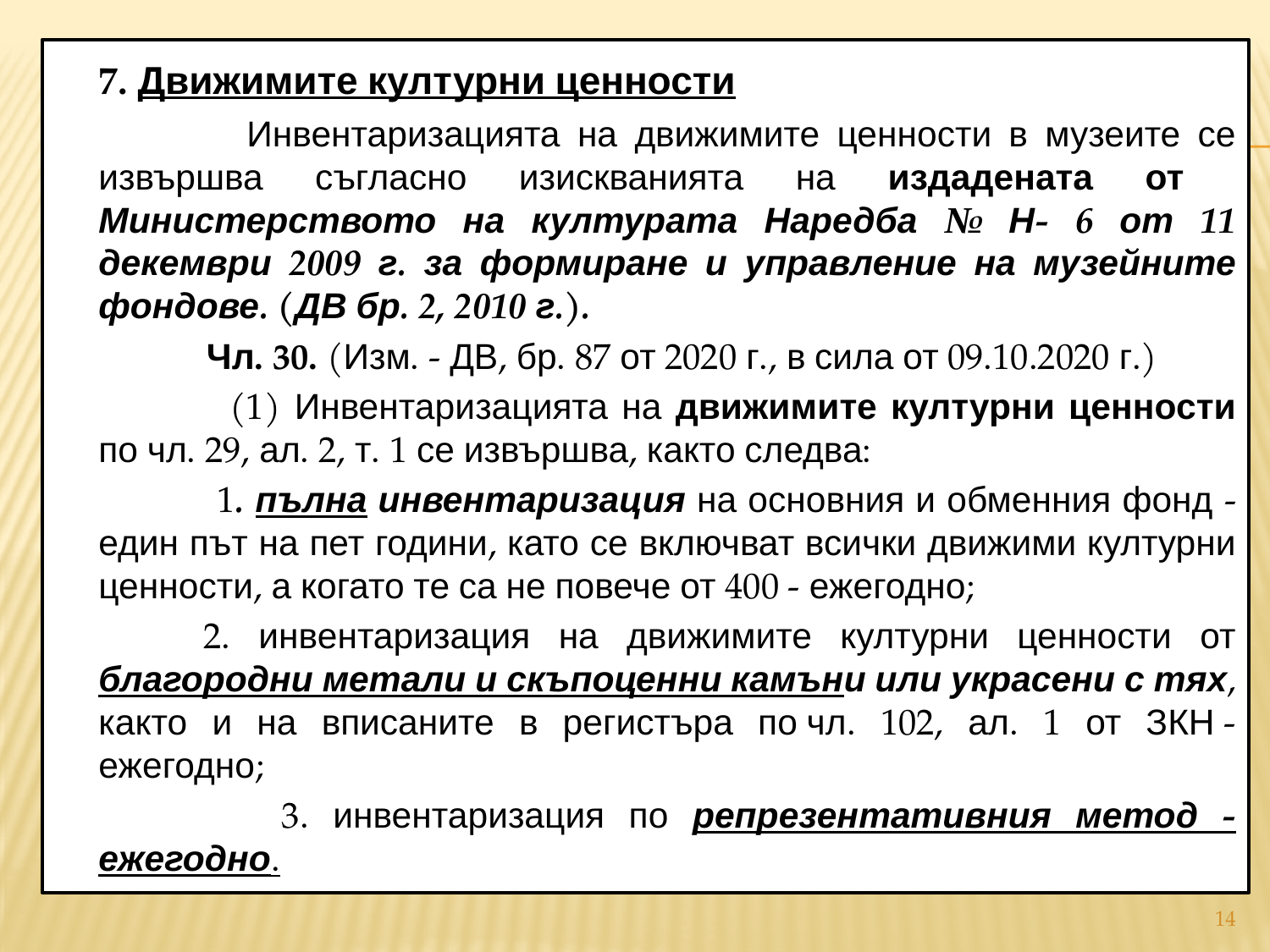

7. Движимите културни ценности
     	Инвентаризацията на движимите ценности в музеите се извършва съгласно изискванията на издадената от  Министерството на културата Наредба № Н- 6 от 11 декември 2009 г. за формиране и управление на музейните фондове. (ДВ бр. 2, 2010 г.).
     	Чл. 30. (Изм. - ДВ, бр. 87 от 2020 г., в сила от 09.10.2020 г.)
     	(1) Инвентаризацията на движимите културни ценности по чл. 29, ал. 2, т. 1 се извършва, както следва:
     	1. пълна инвентаризация на основния и обменния фонд - един път на пет години, като се включват всички движими културни ценности, а когато те са не повече от 400 - ежегодно;
    		 2. инвентаризация на движимите културни ценности от благородни метали и скъпоценни камъни или украсени с тях, както и на вписаните в регистъра по чл. 102, ал. 1 от ЗКН - ежегодно;
     	3. инвентаризация по репрезентативния метод - ежегодно.

#
14